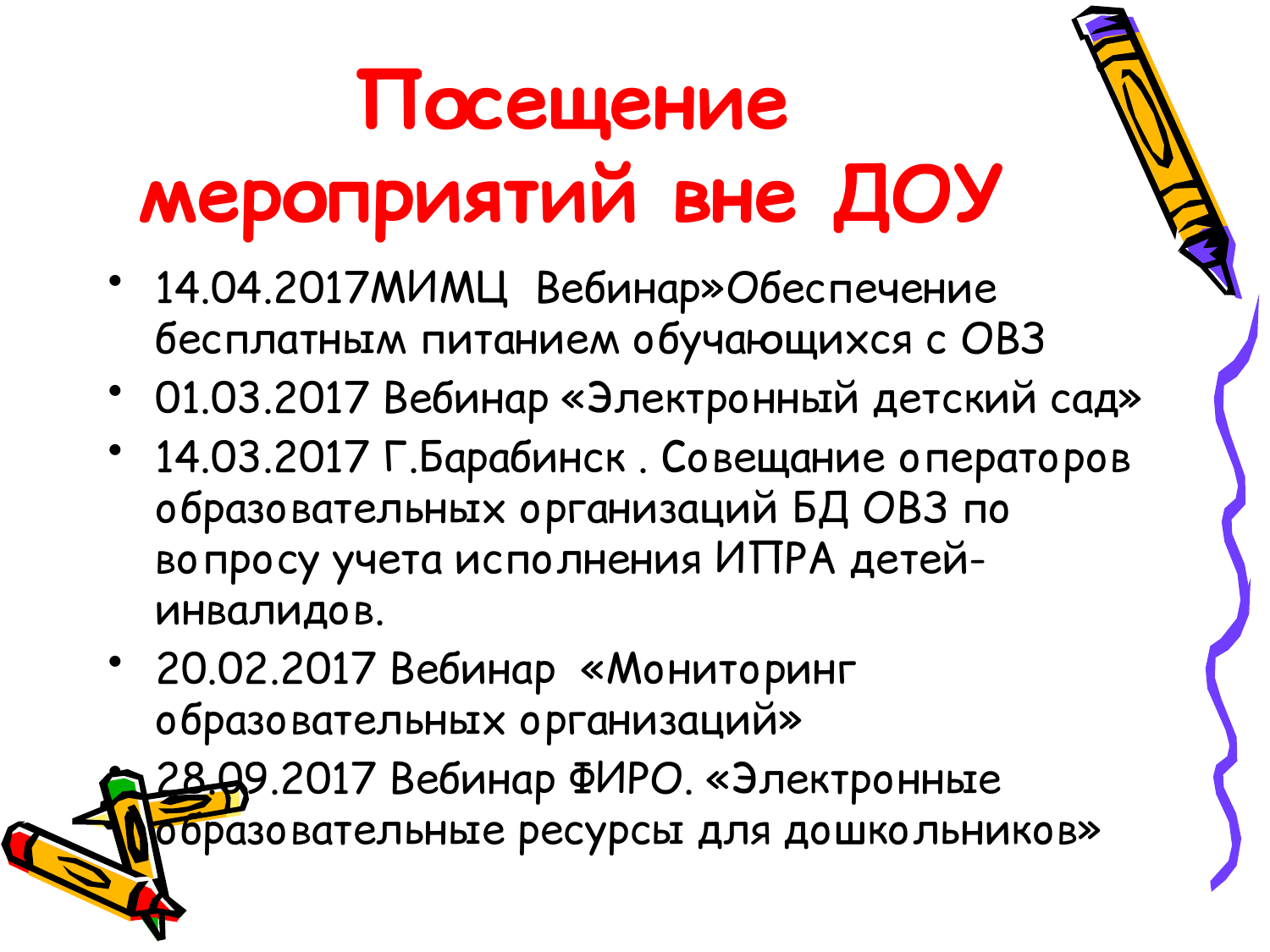

# Посещение мероприятий вне ДОУ
14.04.2017МИМЦ  Вебинар»Обеспечение бесплатным питанием обучающихся с ОВЗ
01.03.2017 Вебинар «Электронный детский сад»
14.03.2017 Г.Барабинск . Совещание операторов образовательных организаций БД ОВЗ по вопросу учета исполнения ИПРА детей- инвалидов.
20.02.2017 Вебинар  «Мониторинг образовательных организаций»
28.09.2017 Вебинар ФИРО. «Электронные образовательные ресурсы для дошкольников»